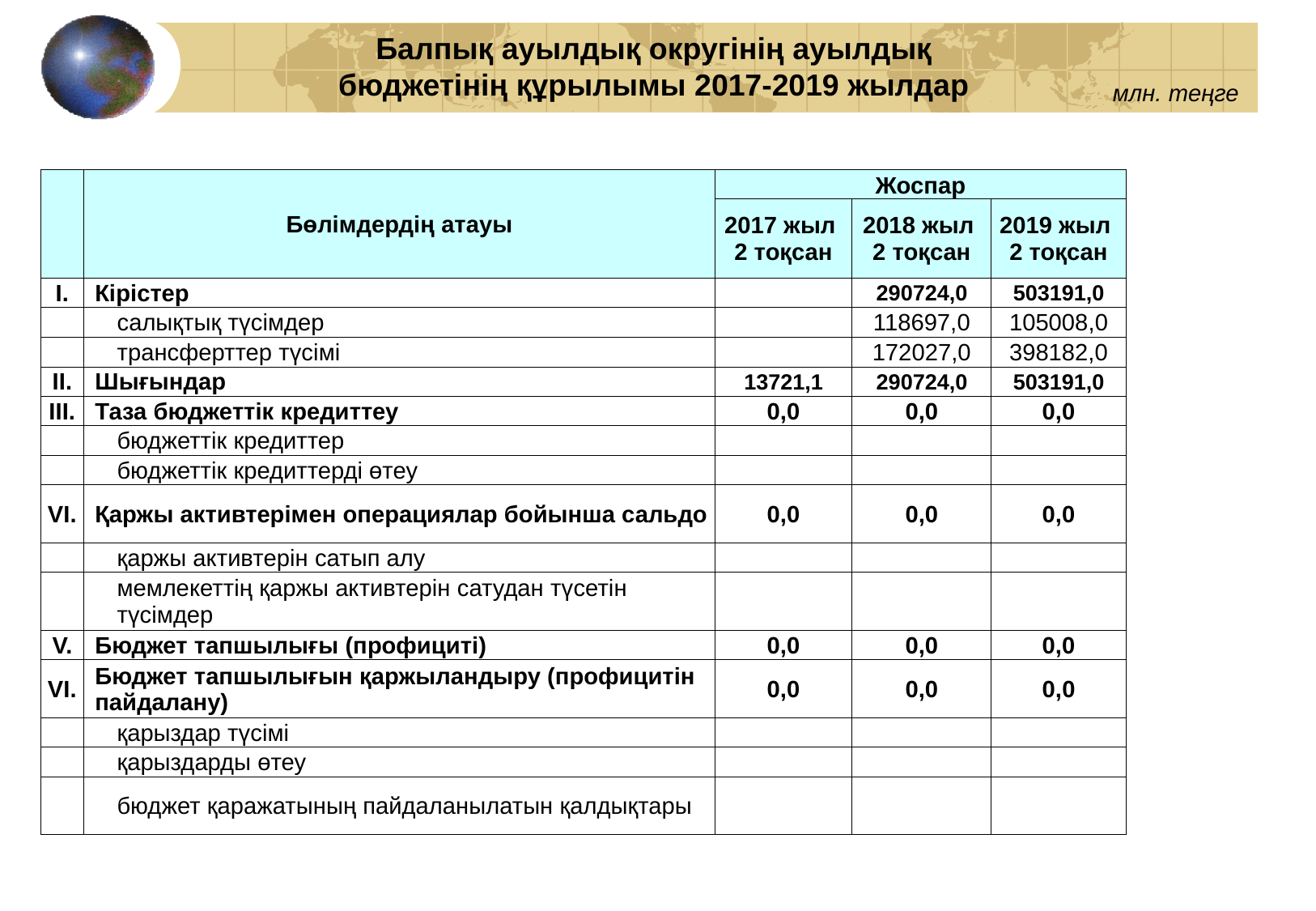

Балпық ауылдық округінің ауылдық бюджетінің құрылымы 2017-2019 жылдар
млн. теңге
|  | Бөлімдердің атауы | Жоспар |  |  |
| --- | --- | --- | --- | --- |
|  |  | 2017 жыл 2 тоқсан | 2018 жыл 2 тоқсан | 2019 жыл 2 тоқсан |
| I. | Кірістер |  | 290724,0 | 503191,0 |
|  | салықтық түсімдер |  | 118697,0 | 105008,0 |
|  | трансферттер түсімі |  | 172027,0 | 398182,0 |
| II. | Шығындар | 13721,1 | 290724,0 | 503191,0 |
| III. | Таза бюджеттік кредиттеу | 0,0 | 0,0 | 0,0 |
|  | бюджеттік кредиттер |  |  |  |
|  | бюджеттік кредиттерді өтеу |  |  |  |
| VI. | Қаржы активтерімен операциялар бойынша сальдо | 0,0 | 0,0 | 0,0 |
|  | қаржы активтерін сатып алу |  |  |  |
|  | мемлекеттің қаржы активтерін сатудан түсетін түсімдер |  |  |  |
| V. | Бюджет тапшылығы (профициті) | 0,0 | 0,0 | 0,0 |
| VI. | Бюджет тапшылығын қаржыландыру (профицитін пайдалану) | 0,0 | 0,0 | 0,0 |
|  | қарыздар түсімі |  |  |  |
|  | қарыздарды өтеу |  |  |  |
|  | бюджет қаражатының пайдаланылатын қалдықтары |  |  |  |